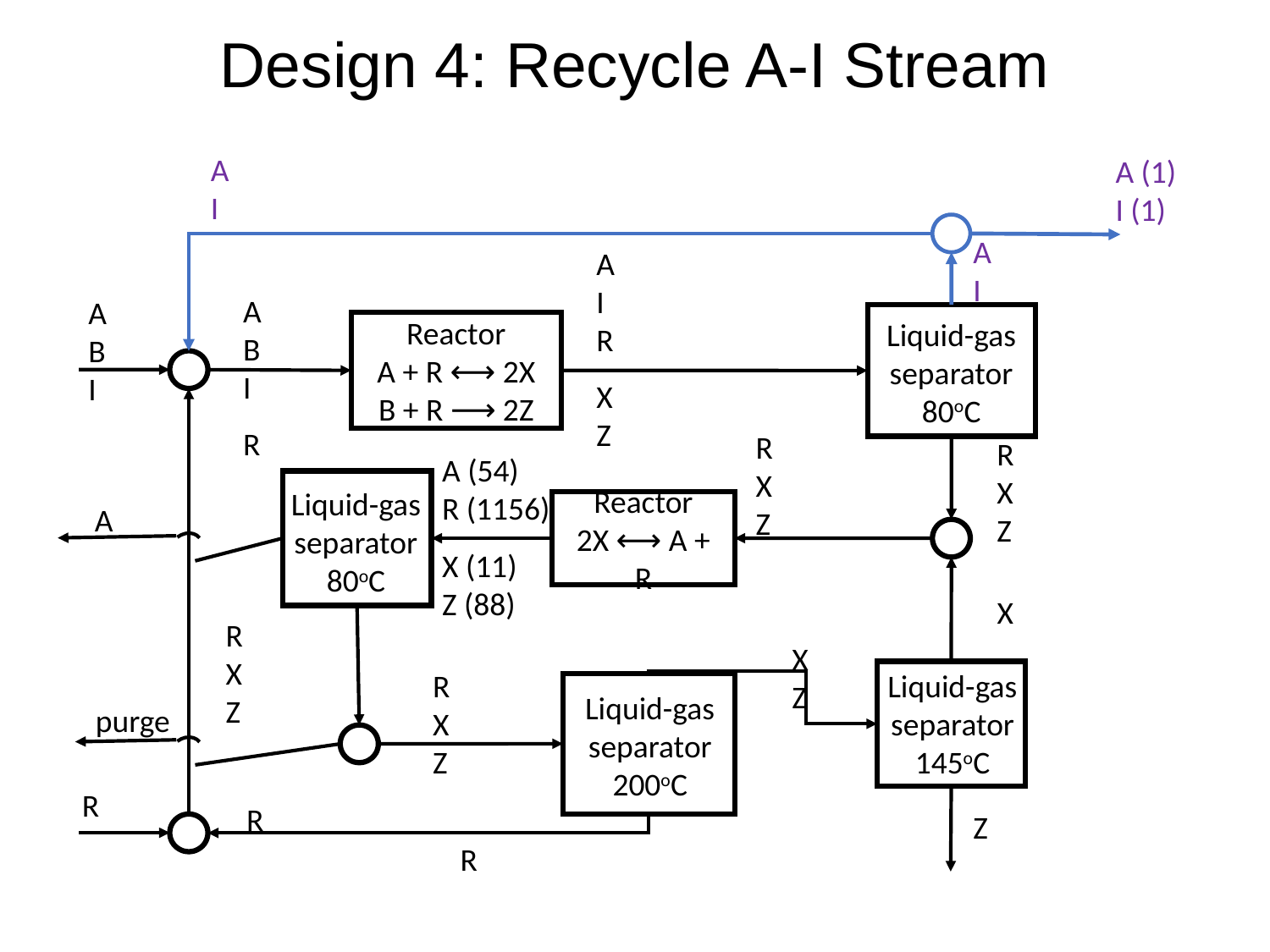

# Design 4: Recycle A-I Stream
A
I
A (1)
I (1)

A
I
A
I
R

X
Z
A
B
I

R
A
B
I

Liquid-gas separator
80oC
Reactor
A + R ⟷ 2X
B + R ⟶ 2Z

R
X
Z
R
X
Z
A (54)
R (1156)

X (11)
Z (88)

Liquid-gas separator
80oC
Reactor
2X ⟷ A + R
A

X
R
X
Z
X
Z
R
X
Z
Liquid-gas separator
145oC

Liquid-gas separator
200oC
purge

R
R
Z

R